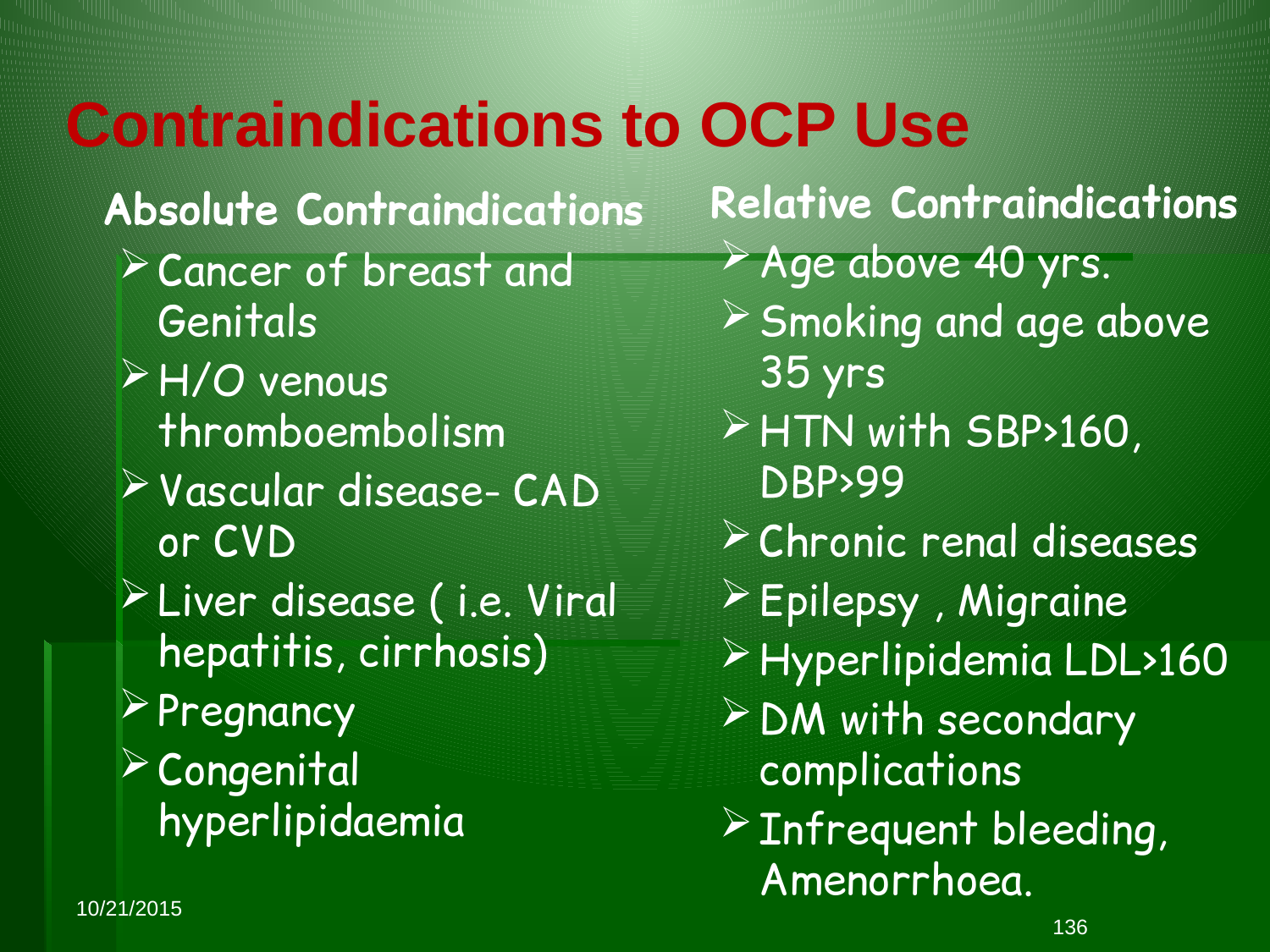

Contraindications to OCP Use
	Absolute Contraindications
Cancer of breast and Genitals
H/O venous thromboembolism
Vascular disease- CAD or CVD
Liver disease ( i.e. Viral hepatitis, cirrhosis)
Pregnancy
Congenital hyperlipidaemia

Relative Contraindications
Age above 40 yrs.
Smoking and age above 35 yrs
HTN with SBP>160, DBP>99
Chronic renal diseases
Epilepsy , Migraine
Hyperlipidemia LDL>160
DM with secondary complications
Infrequent bleeding, Amenorrhoea.
10/21/2015
136